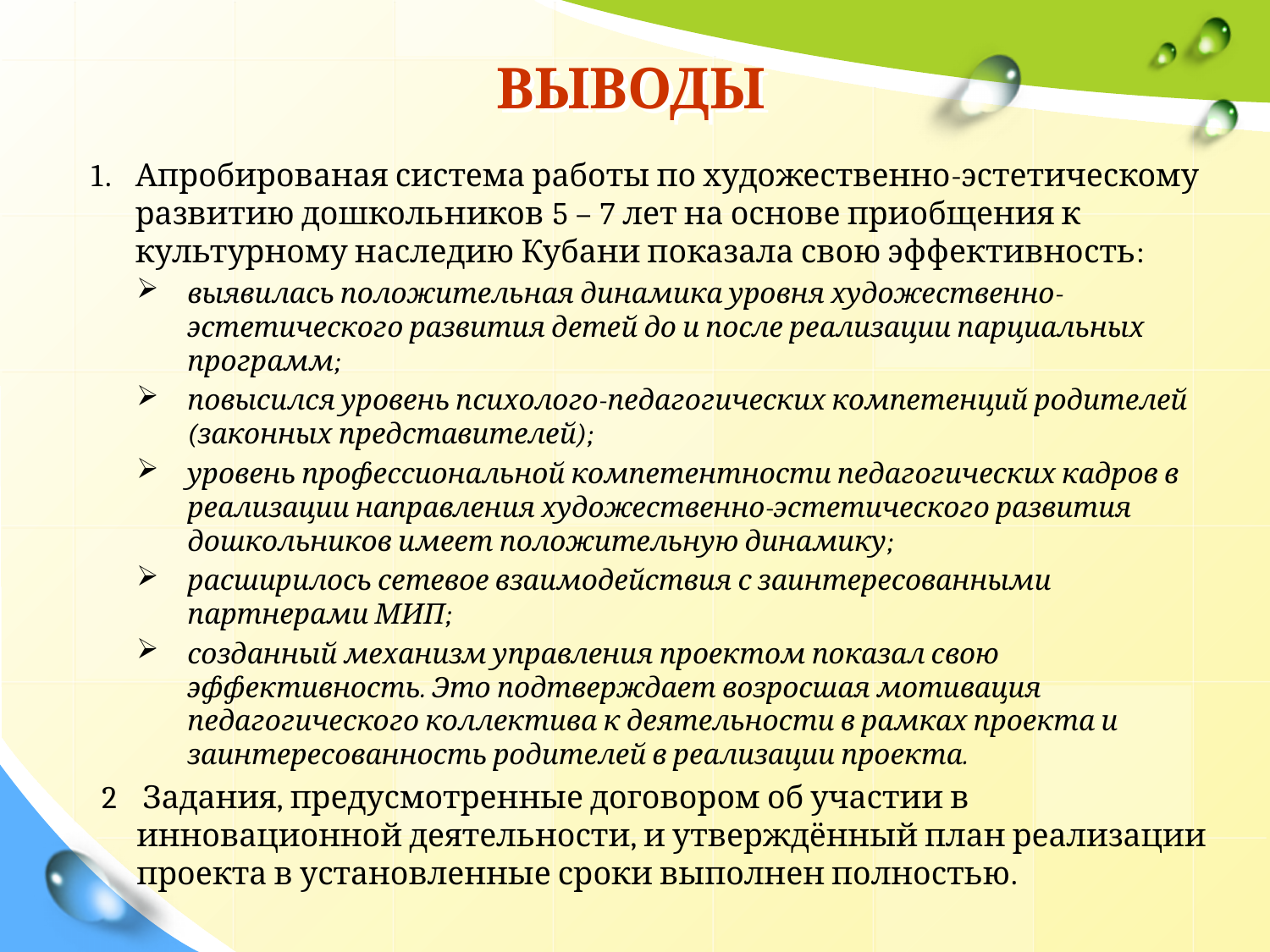

# ВЫВОДЫ
Апробированая система работы по художественно-эстетическому развитию дошкольников 5 – 7 лет на основе приобщения к культурному наследию Кубани показала свою эффективность:
выявилась положительная динамика уровня художественно-эстетического развития детей до и после реализации парциальных программ;
повысился уровень психолого-педагогических компетенций родителей (законных представителей);
уровень профессиональной компетентности педагогических кадров в реализации направления художественно-эстетического развития дошкольников имеет положительную динамику;
расширилось сетевое взаимодействия с заинтересованными партнерами МИП;
созданный механизм управления проектом показал свою эффективность. Это подтверждает возросшая мотивация педагогического коллектива к деятельности в рамках проекта и заинтересованность родителей в реализации проекта.
2    Задания, предусмотренные договором об участии в инновационной деятельности, и утверждённый план реализации проекта в установленные сроки выполнен полностью.